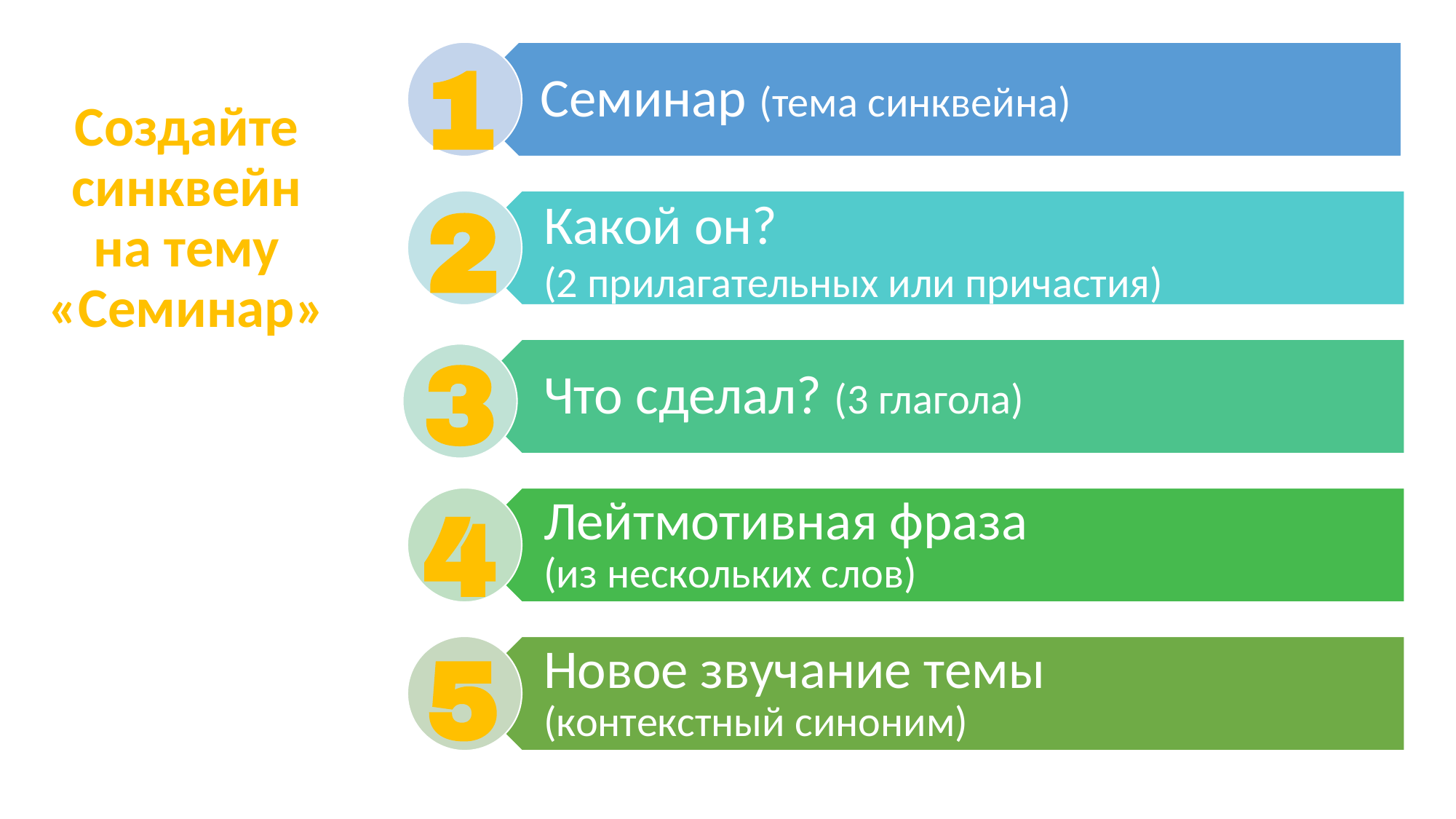

1

Семинар (тема синквейна)

Какой он?
(2 прилагательных или причастия)

Что сделал? (3 глагола)

Лейтмотивная фраза
(из нескольких слов)

Новое звучание темы
(контекстный синоним)
# Создайте синквейн на тему «Семинар»
2
3
4
5